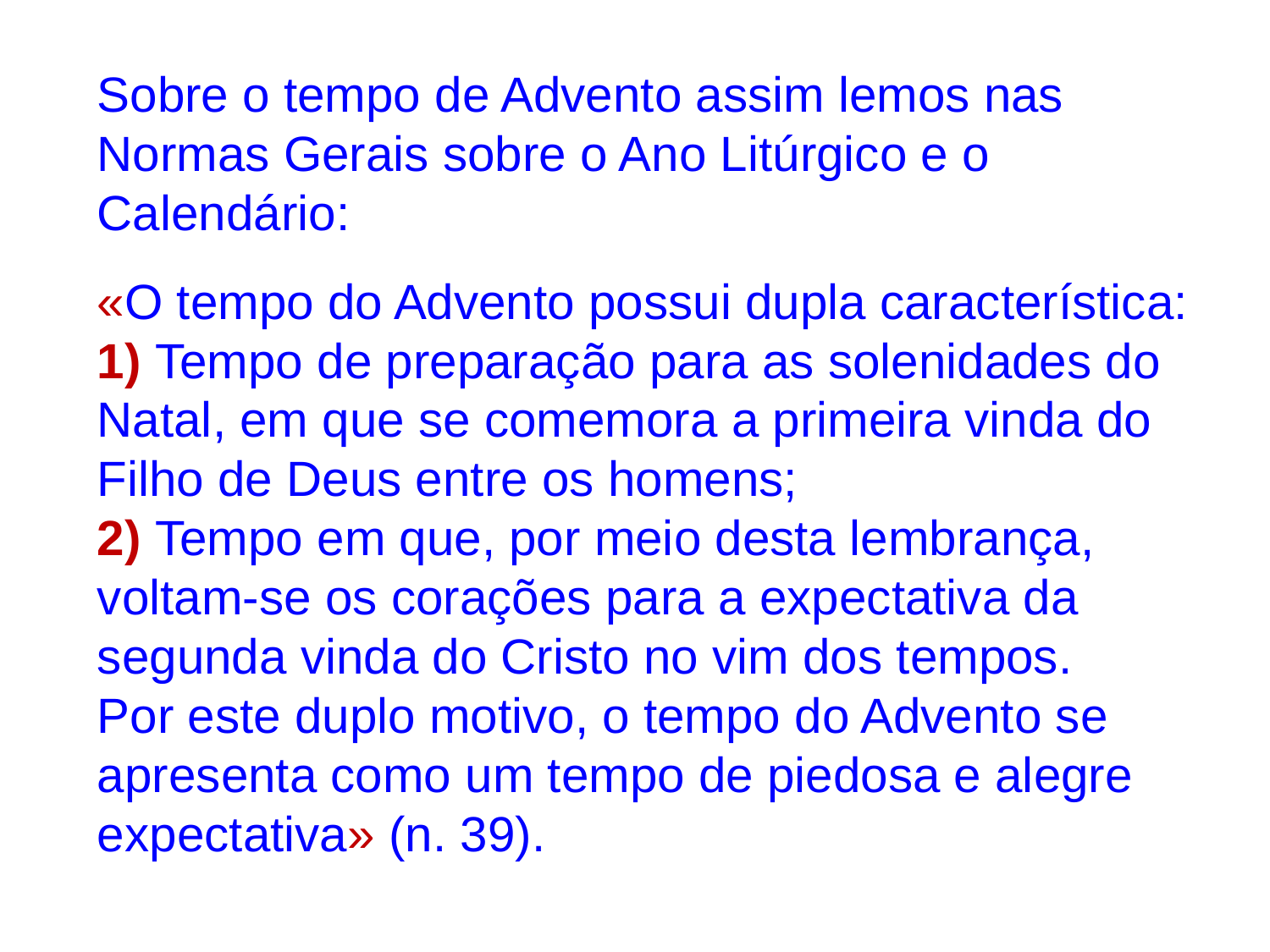

Sobre o tempo de Advento assim lemos nas Normas Gerais sobre o Ano Litúrgico e o Calendário:

«O tempo do Advento possui dupla característica:
1) Tempo de preparação para as solenidades do Natal, em que se comemora a primeira vinda do Filho de Deus entre os homens;
2) Tempo em que, por meio desta lembrança, voltam-se os corações para a expectativa da segunda vinda do Cristo no vim dos tempos.
Por este duplo motivo, o tempo do Advento se apresenta como um tempo de piedosa e alegre expectativa» (n. 39).